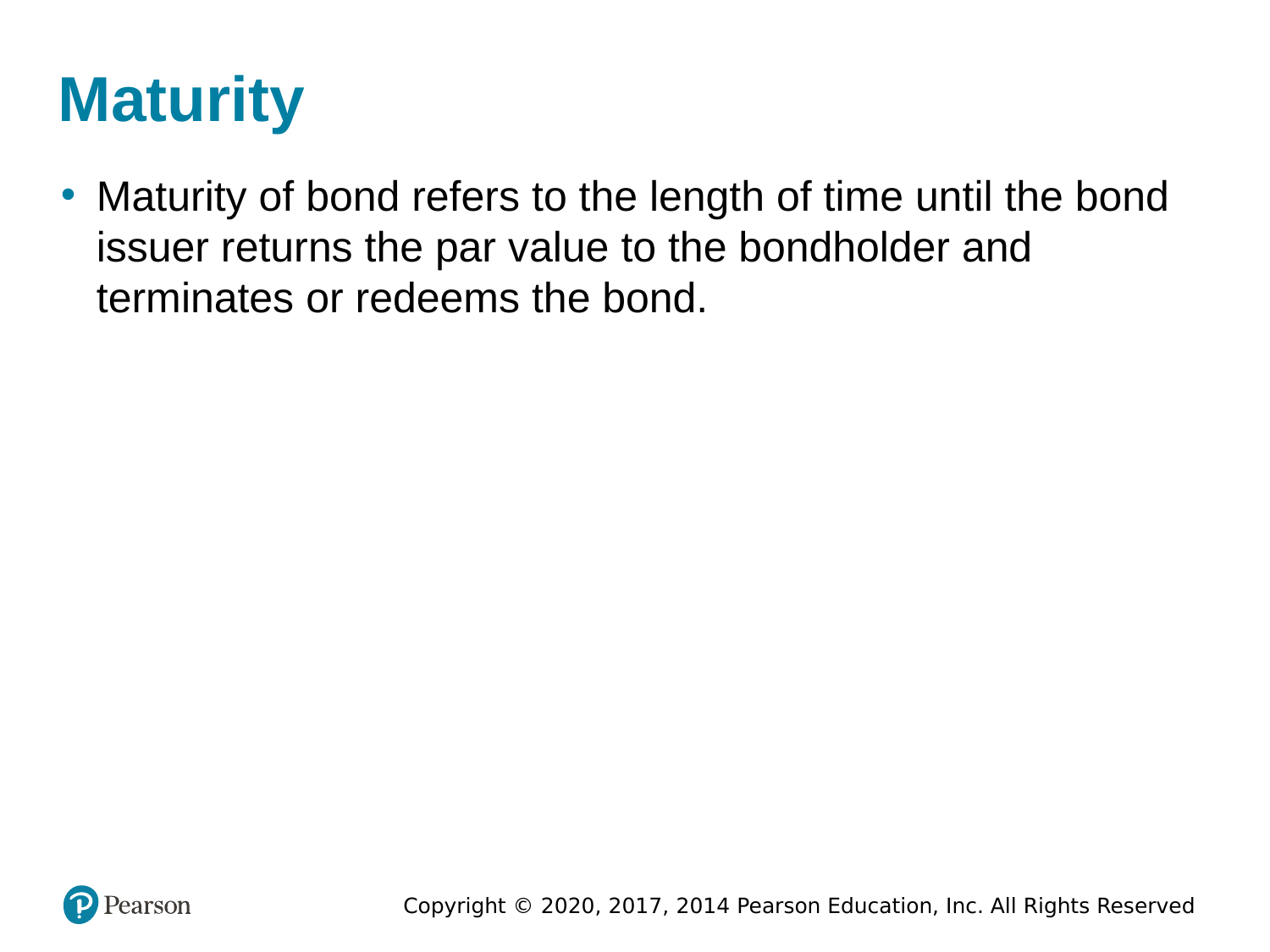

# Maturity
Maturity of bond refers to the length of time until the bond issuer returns the par value to the bondholder and terminates or redeems the bond.